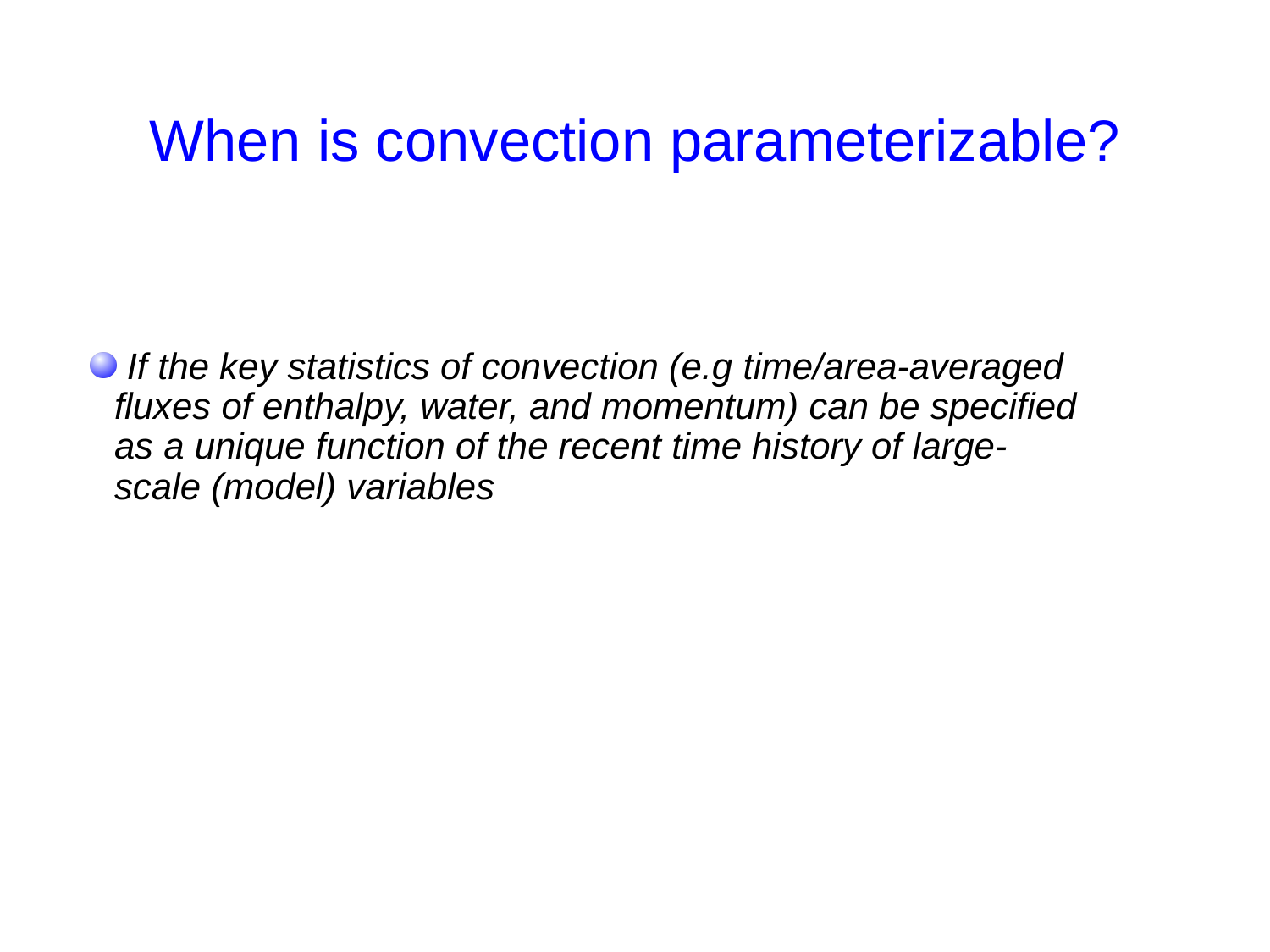

# When is convection parameterizable?
 If the key statistics of convection (e.g time/area-averaged 	fluxes of enthalpy, water, and momentum) can be specified 	as a unique function of the recent time history of large-	scale (model) variables